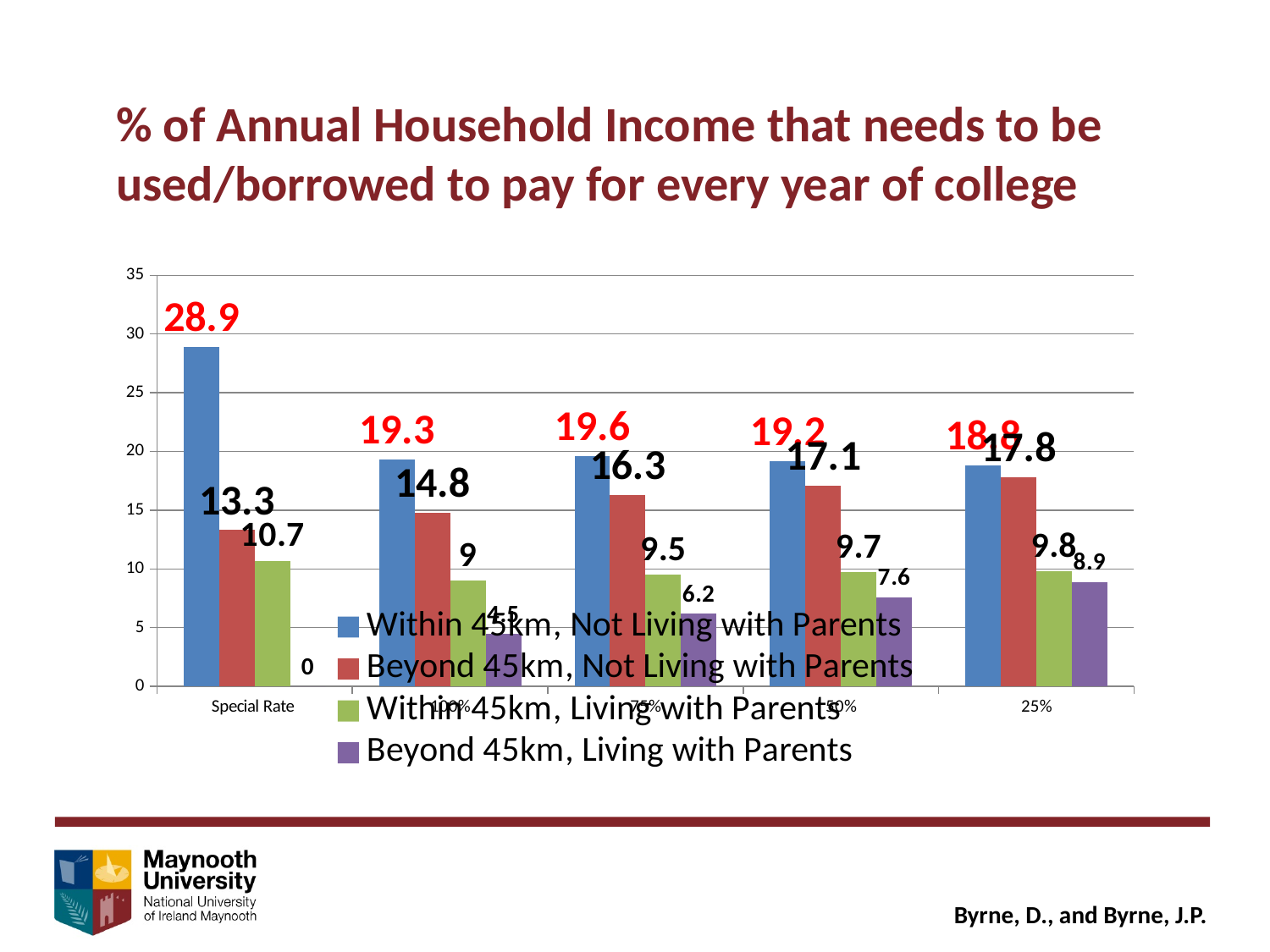

% of Annual Household Income that needs to be used/borrowed to pay for every year of college

### Chart

| Category | Within 45km, Not Living with Parents  | Beyond 45km, Not Living with Parents  | Within 45km, Living with Parents  | Beyond 45km, Living with Parents  |
|---|---|---|---|---|
| Special Rate  | 28.9 | 13.3 | 10.7 | 0.0 |
| 100% | 19.3 | 14.8 | 9.0 | 4.5 |
| 75% | 19.6 | 16.3 | 9.5 | 6.2 |
| 50% | 19.2 | 17.1 | 9.700000000000001 | 7.6 |
| 25% | 18.8 | 17.8 | 9.8 | 8.9 |
Byrne, D., and Byrne, J.P.